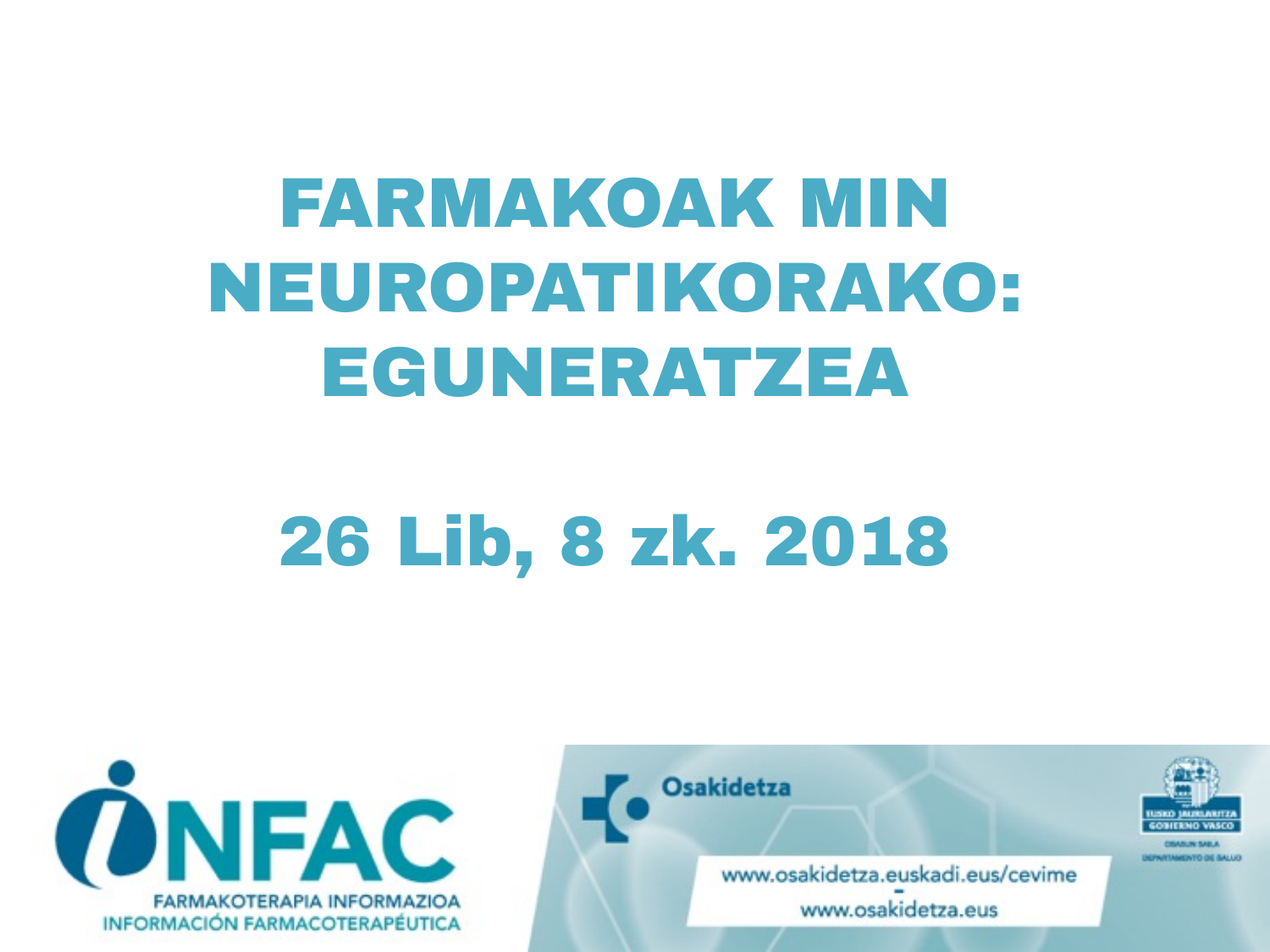

# FARMAKOAK MIN NEUROPATIKORAKO: EGUNERATZEA 26 Lib, 8 zk. 2018